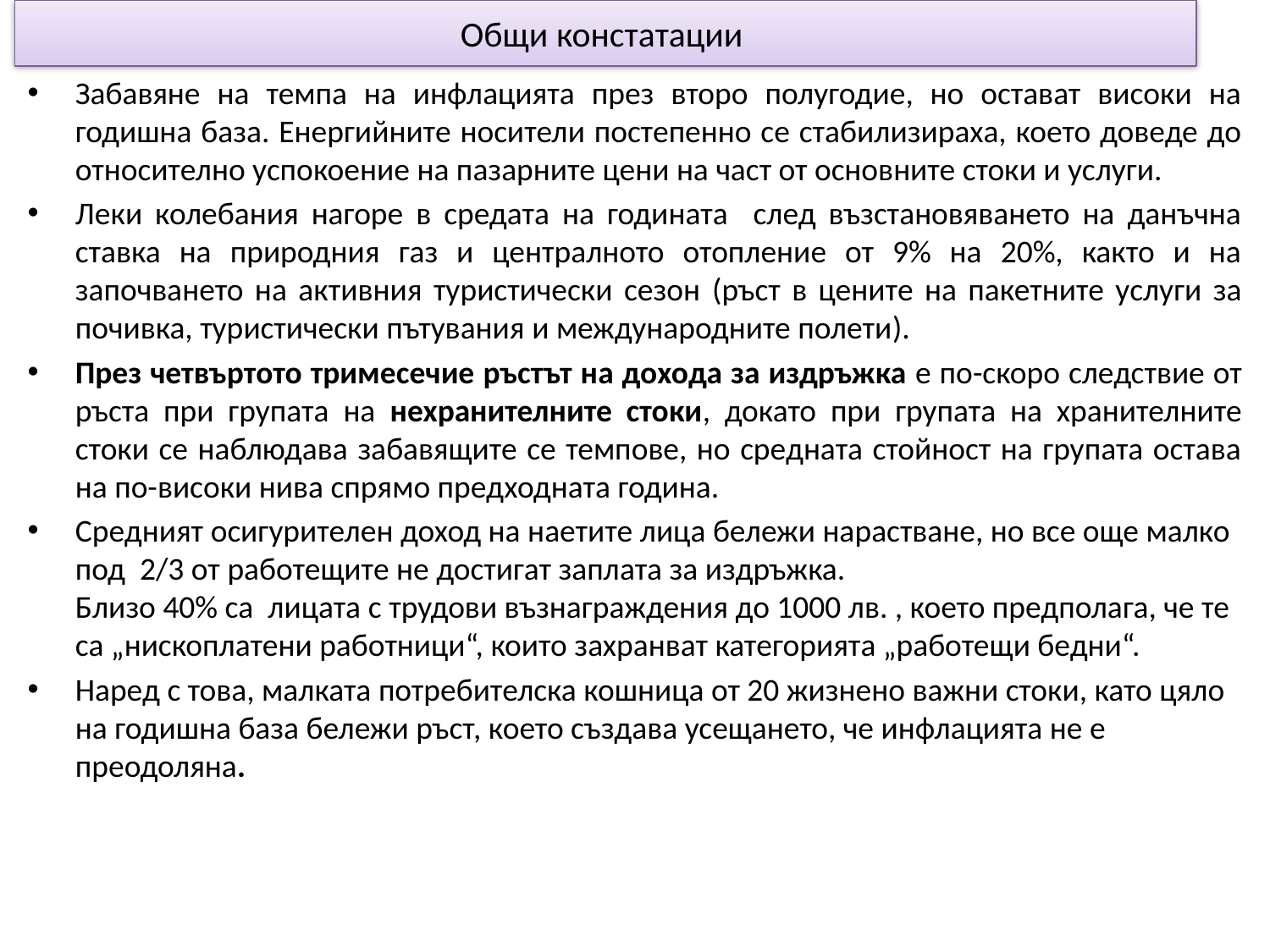

# Общи констатации
Забавяне на темпа на инфлацията през второ полугодие, но остават високи на годишна база. Енергийните носители постепенно се стабилизираха, което доведе до относително успокоение на пазарните цени на част от основните стоки и услуги.
Леки колебания нагоре в средата на годината  след възстановяването на данъчна ставка на природния газ и централното отопление от 9% на 20%, както и на започването на активния туристически сезон (ръст в цените на пакетните услуги за почивка, туристически пътувания и международните полети).
През четвъртото тримесечие ръстът на дохода за издръжка е по-скоро следствие от ръста при групата на нехранителните стоки, докато при групата на хранителните стоки се наблюдава забавящите се темпове, но средната стойност на групата остава на по-високи нива спрямо предходната година.
Средният осигурителен доход на наетите лица бележи нарастване, но все още малко под  2/3 от работещите не достигат заплата за издръжка.
Близо 40% са  лицата с трудови възнаграждения до 1000 лв. , което предполага, че те са „нископлатени работници“, които захранват категорията „работещи бедни“.
Наред с това, малката потребителска кошница от 20 жизнено важни стоки, като цяло на годишна база бележи ръст, което създава усещането, че инфлацията не е преодоляна.